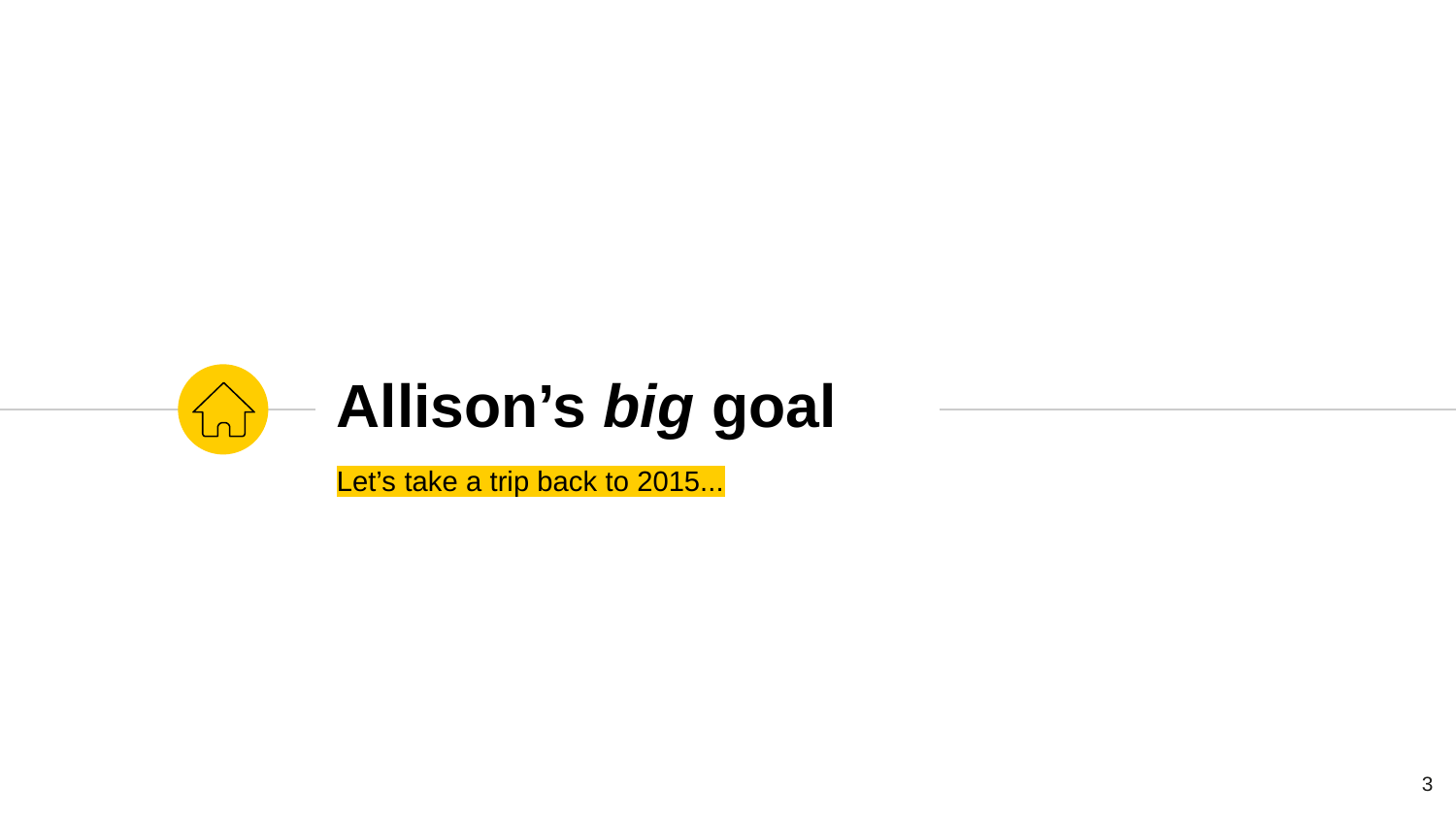

# Allison’s big goal

Let’s take a trip back to 2015...
3